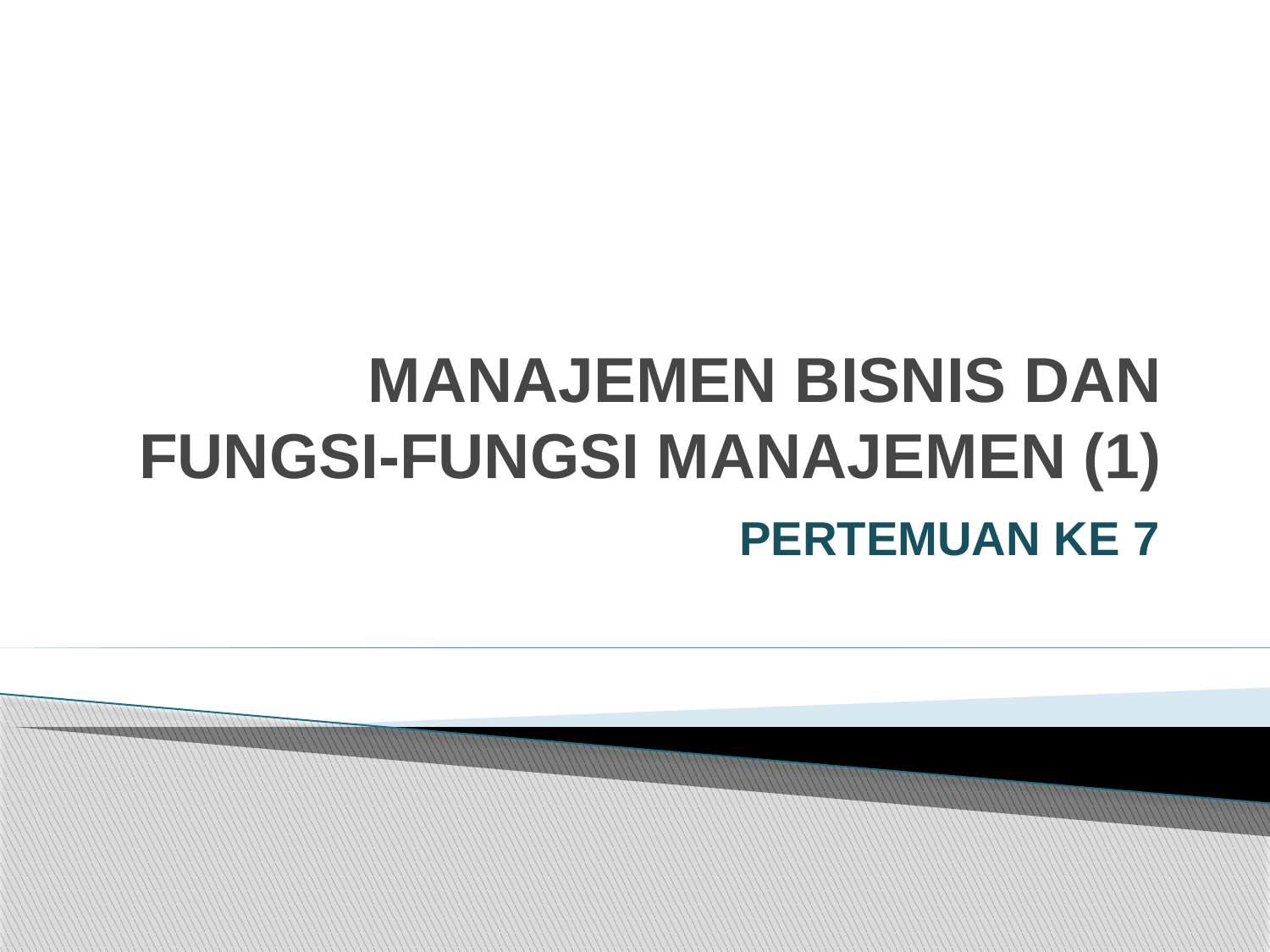

# MANAJEMEN BISNIS DAN FUNGSI-FUNGSI MANAJEMEN (1)
PERTEMUAN KE 7